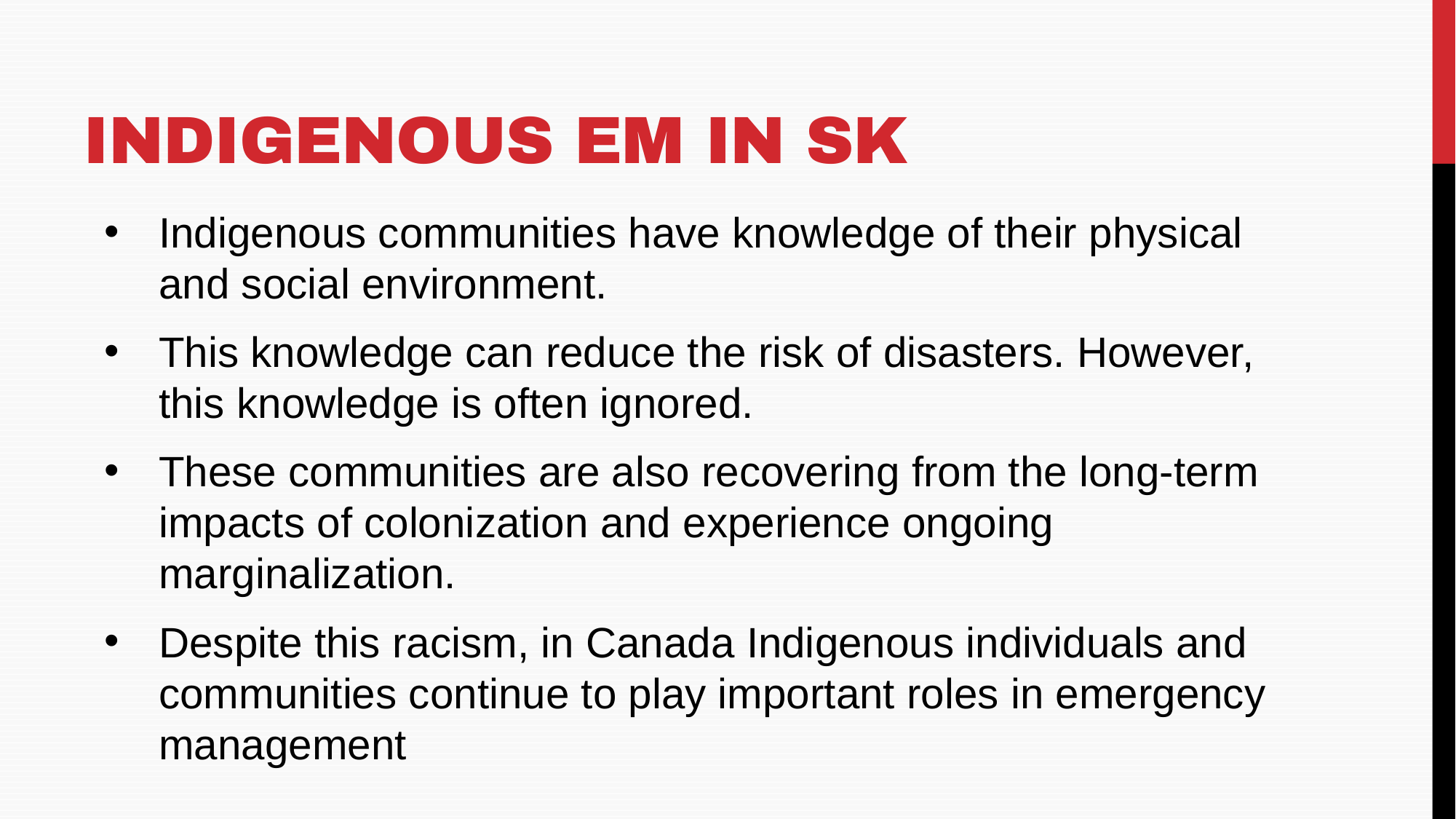

# Indigenous EM in SK
Indigenous communities have knowledge of their physical and social environment.
This knowledge can reduce the risk of disasters. However, this knowledge is often ignored.
These communities are also recovering from the long-term impacts of colonization and experience ongoing marginalization.
Despite this racism, in Canada Indigenous individuals and communities continue to play important roles in emergency management